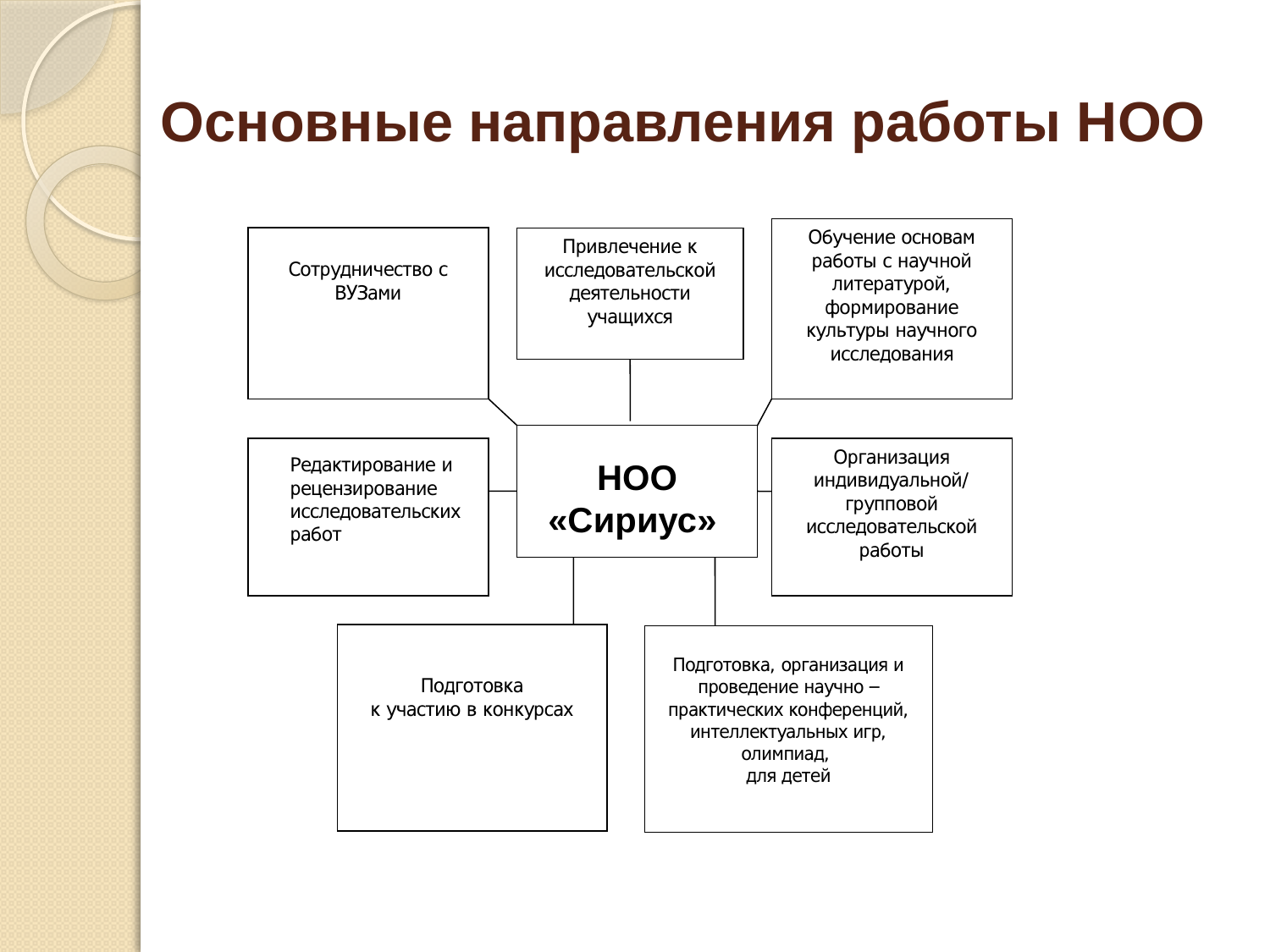

# Основные направления работы НОО

Обучение основам работы с научной литературой, формирование культуры научного исследования

Сотрудничество с ВУЗами
Привлечение к исследовательской деятельности учащихся

НОО «Сириус»

Организация индивидуальной/
групповой исследовательской работы

Редактирование и  рецензирование исследовательских работ

Подготовка
к участию в конкурсах

Подготовка, организация и проведение научно – практических конференций, интеллектуальных игр, олимпиад,
для детей